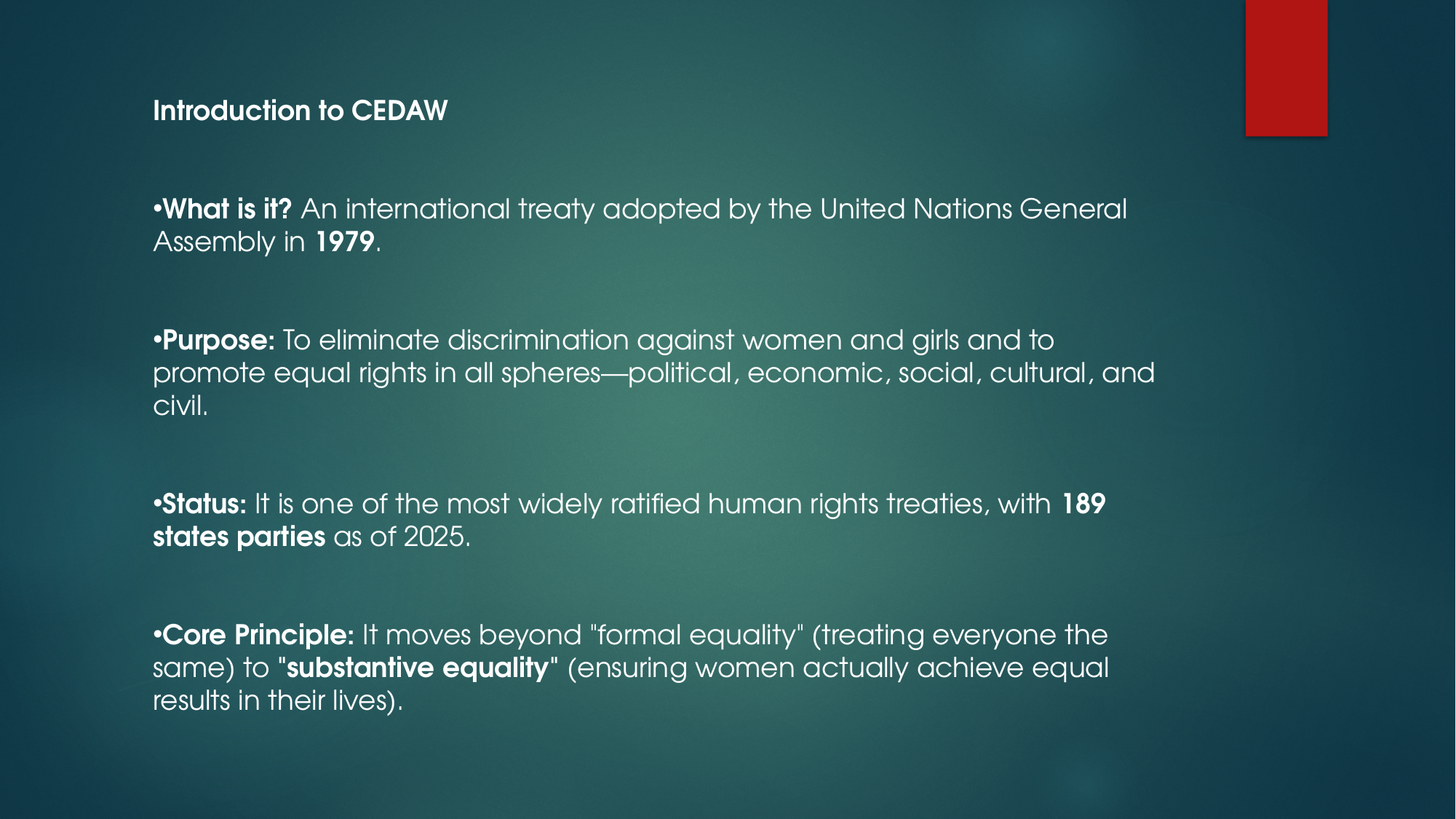

Introduction to CEDAW

What is it? An international treaty adopted by the United Nations General Assembly in 1979.

Purpose: To eliminate discrimination against women and girls and to promote equal rights in all spheres—political, economic, social, cultural, and civil.

Status: It is one of the most widely ratified human rights treaties, with 189 states parties as of 2025.

Core Principle: It moves beyond "formal equality" (treating everyone the same) to "substantive equality" (ensuring women actually achieve equal results in their lives).